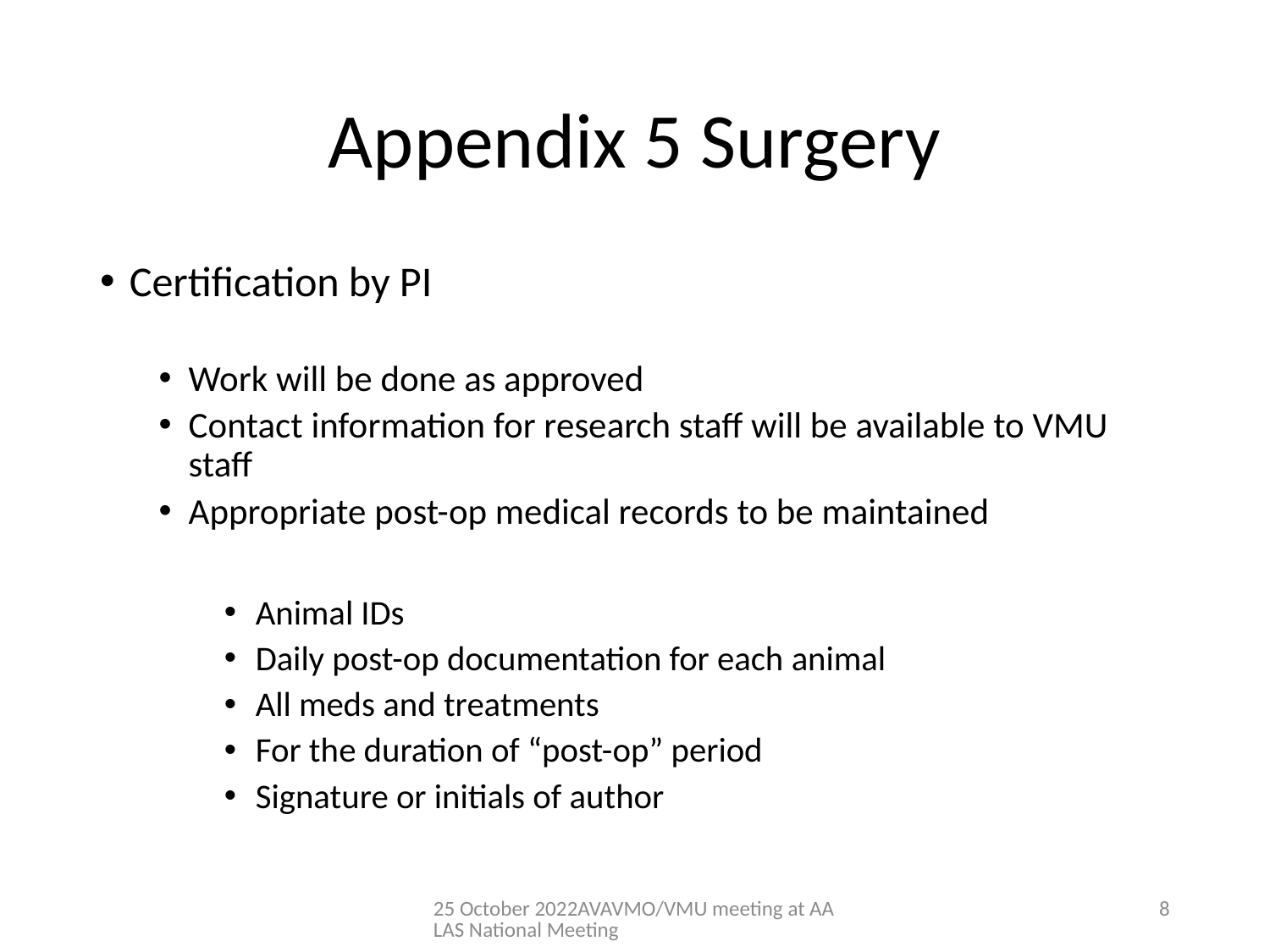

# Appendix 5 Surgery
Certification by PI

Work will be done as approved
Contact information for research staff will be available to VMU staff
Appropriate post-op medical records to be maintained

Animal IDs
Daily post-op documentation for each animal
All meds and treatments
For the duration of “post-op” period
Signature or initials of author
25 October 2022AVAVMO/VMU meeting at AALAS National Meeting
8